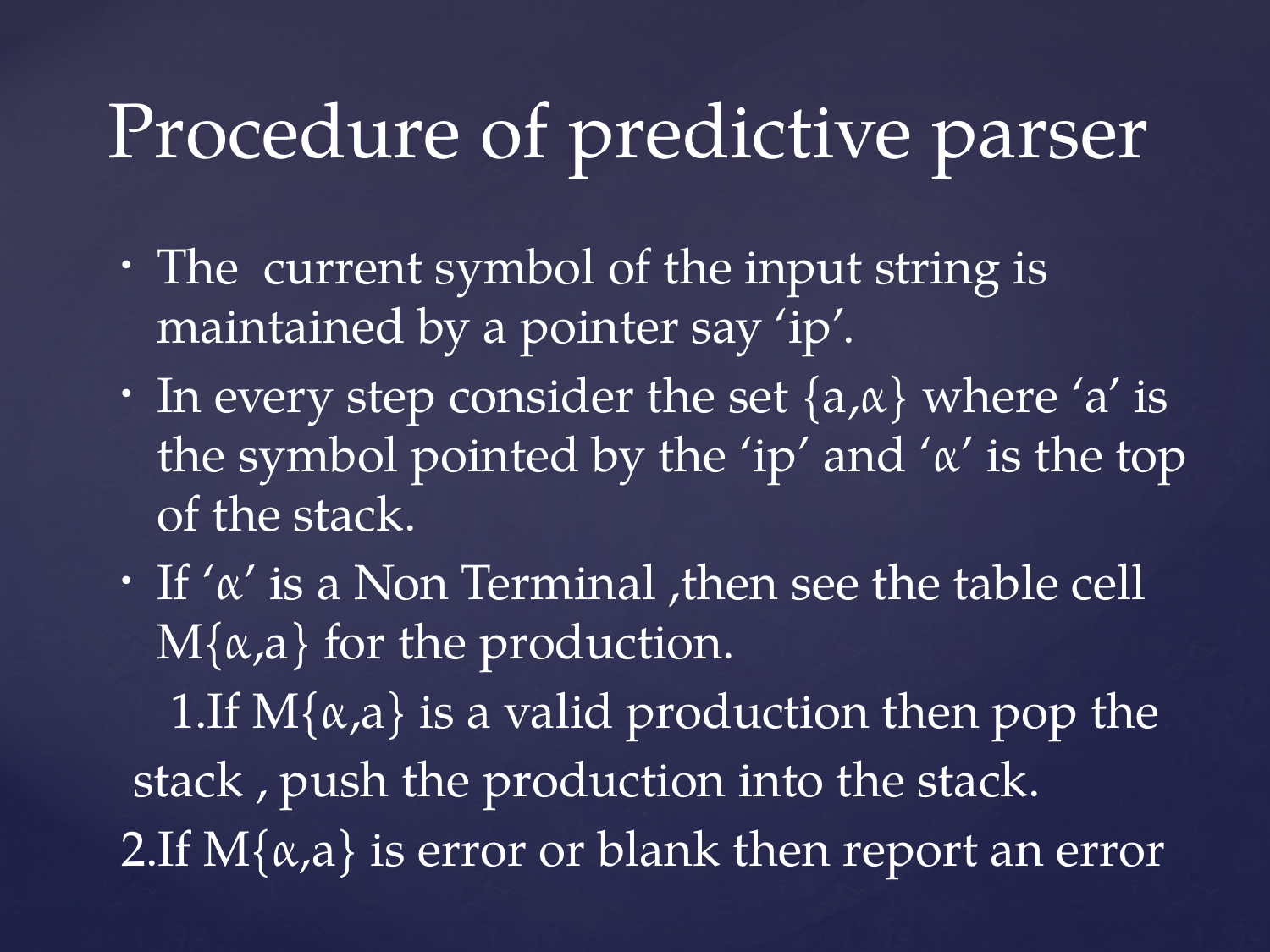

# Procedure of predictive parser
The  current symbol of the input string is maintained by a pointer say ‘ip’.
In every step consider the set {a,α} where ‘a’ is the symbol pointed by the ‘ip’ and ‘α’ is the top of the stack.
If ‘α’ is a Non Terminal ,then see the table cell M{α,a} for the production.
    1.If M{α,a} is a valid production then pop the
 stack , push the production into the stack.
2.If M{α,a} is error or blank then report an error